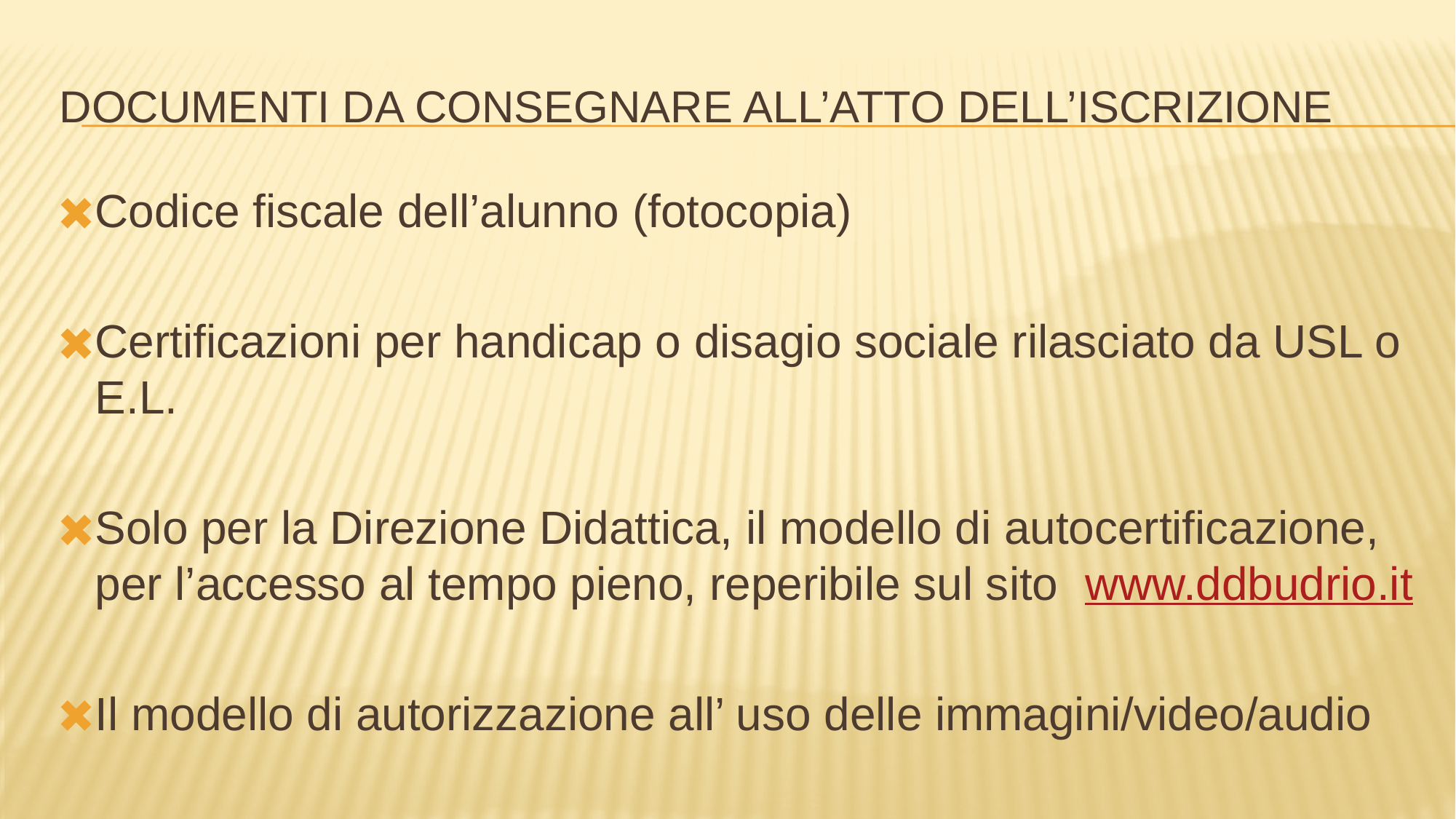

# DOCUMENTI DA CONSEGNARE ALL’ATTO DELL’ISCRIZIONE
Codice fiscale dell’alunno (fotocopia)

Certificazioni per handicap o disagio sociale rilasciato da USL o E.L.

Solo per la Direzione Didattica, il modello di autocertificazione, per l’accesso al tempo pieno, reperibile sul sito  www.ddbudrio.it

Il modello di autorizzazione all’ uso delle immagini/video/audio